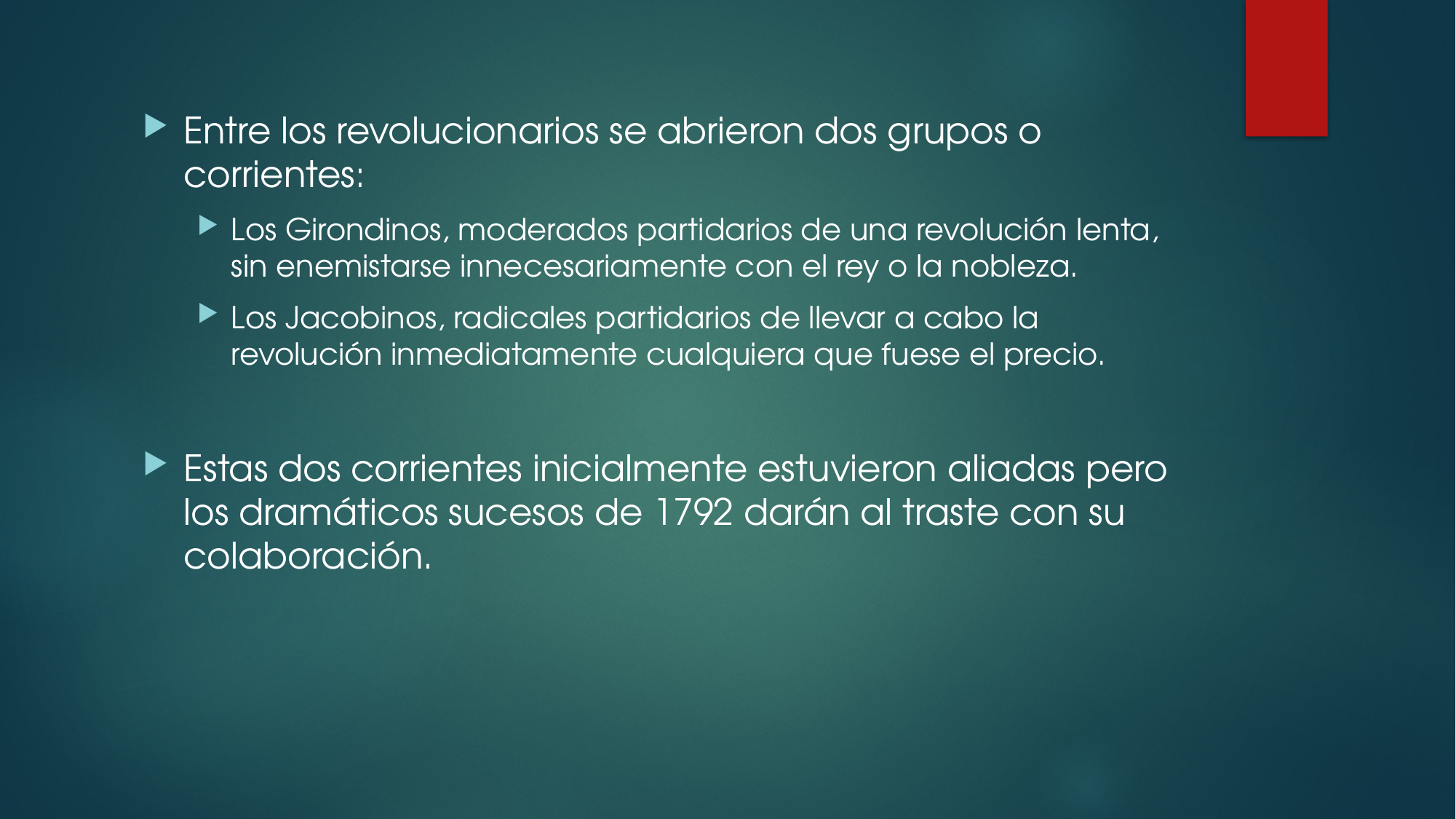

#
Entre los revolucionarios se abrieron dos grupos o corrientes:
Los Girondinos, moderados partidarios de una revolución lenta, sin enemistarse innecesariamente con el rey o la nobleza.
Los Jacobinos, radicales partidarios de llevar a cabo la revolución inmediatamente cualquiera que fuese el precio.

Estas dos corrientes inicialmente estuvieron aliadas pero los dramáticos sucesos de 1792 darán al traste con su colaboración.